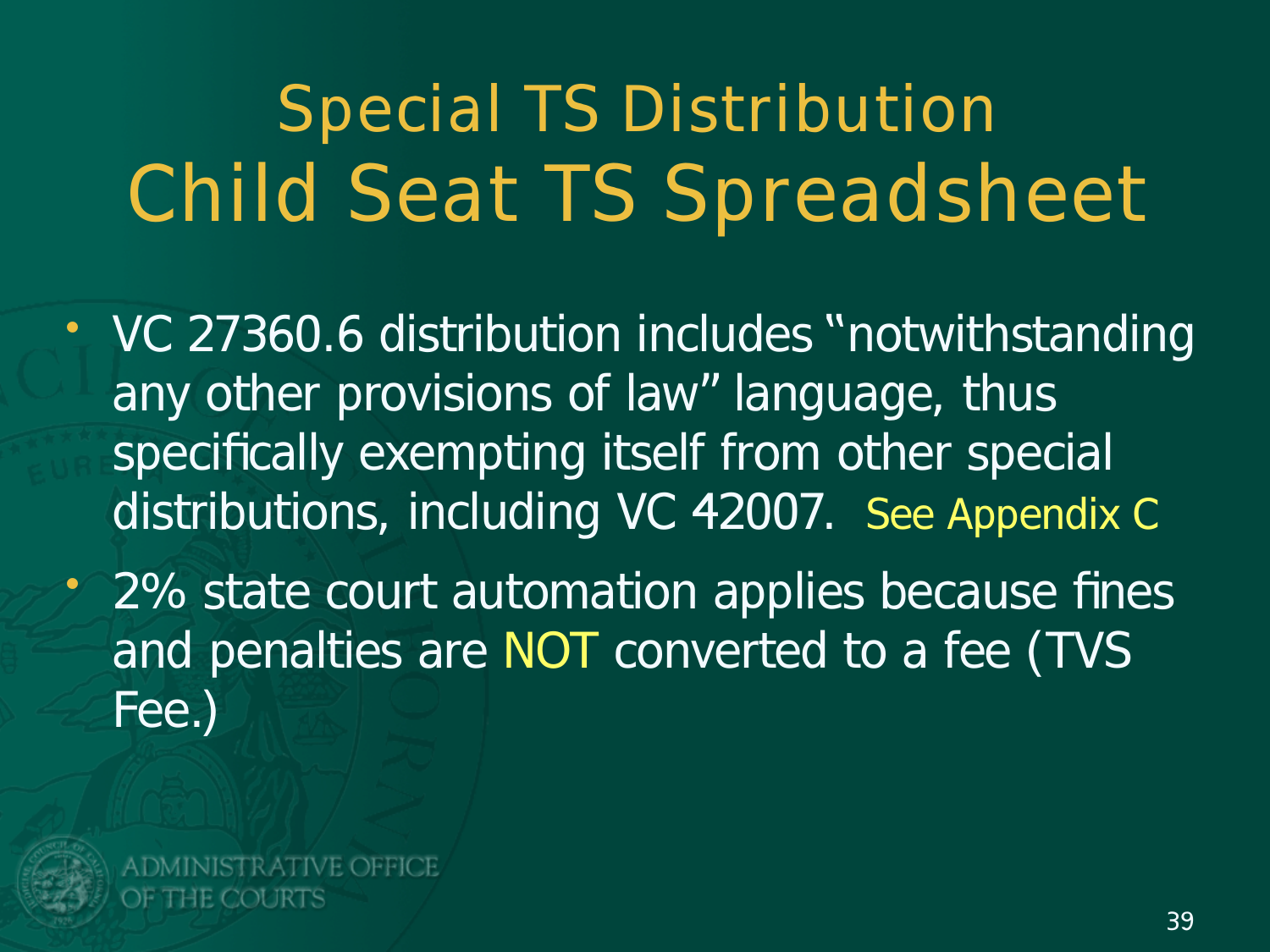

# Special TS Distribution Child Seat TS Spreadsheet
VC 27360.6 distribution includes “notwithstanding any other provisions of law” language, thus specifically exempting itself from other special distributions, including VC 42007.  See Appendix C
2% state court automation applies because fines and penalties are NOT converted to a fee (TVS Fee.)
39